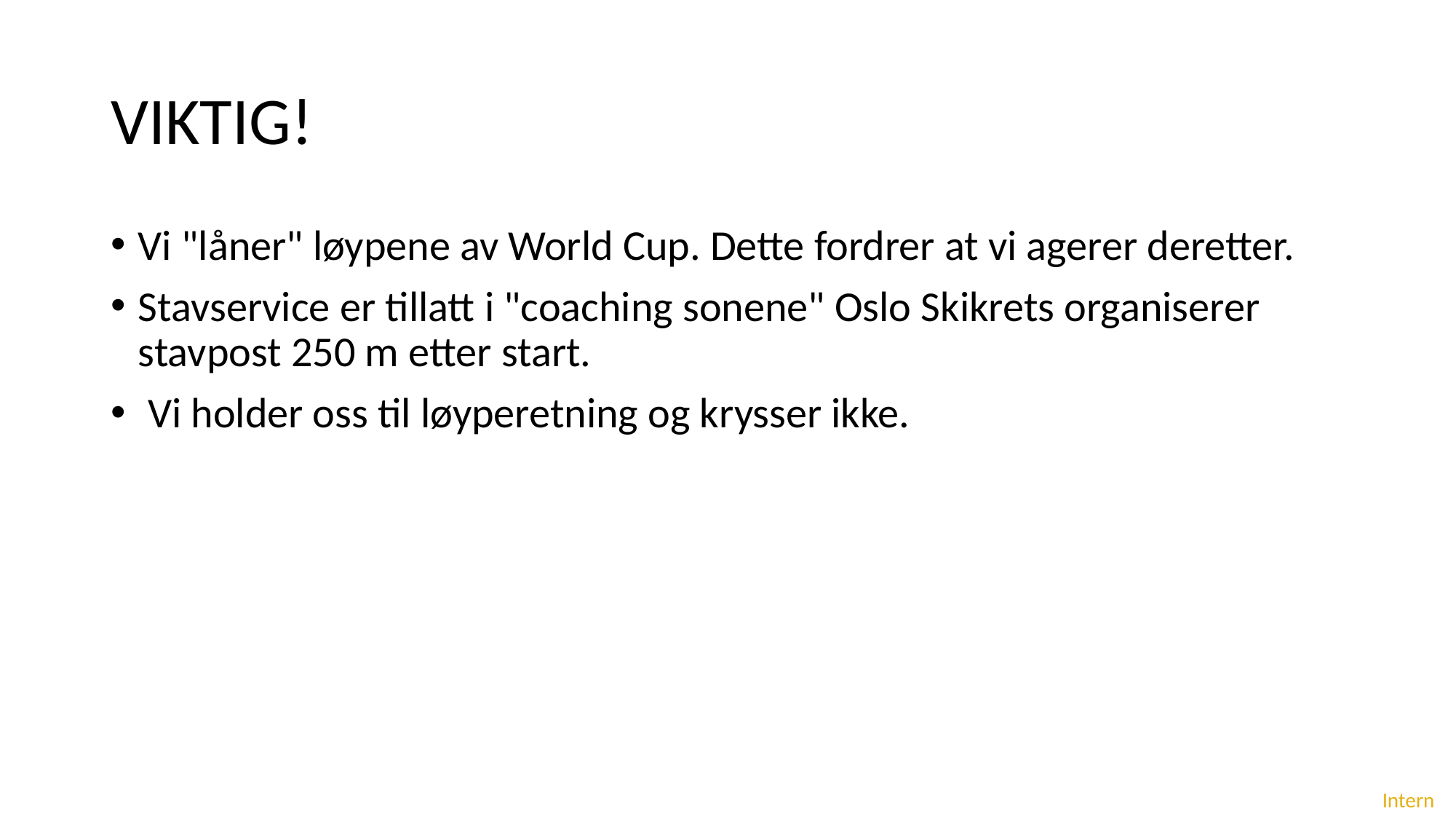

# VIKTIG!
Vi "låner" løypene av World Cup. Dette fordrer at vi agerer deretter.
Stavservice er tillatt i "coaching sonene" Oslo Skikrets organiserer stavpost 250 m etter start.
 Vi holder oss til løyperetning og krysser ikke.